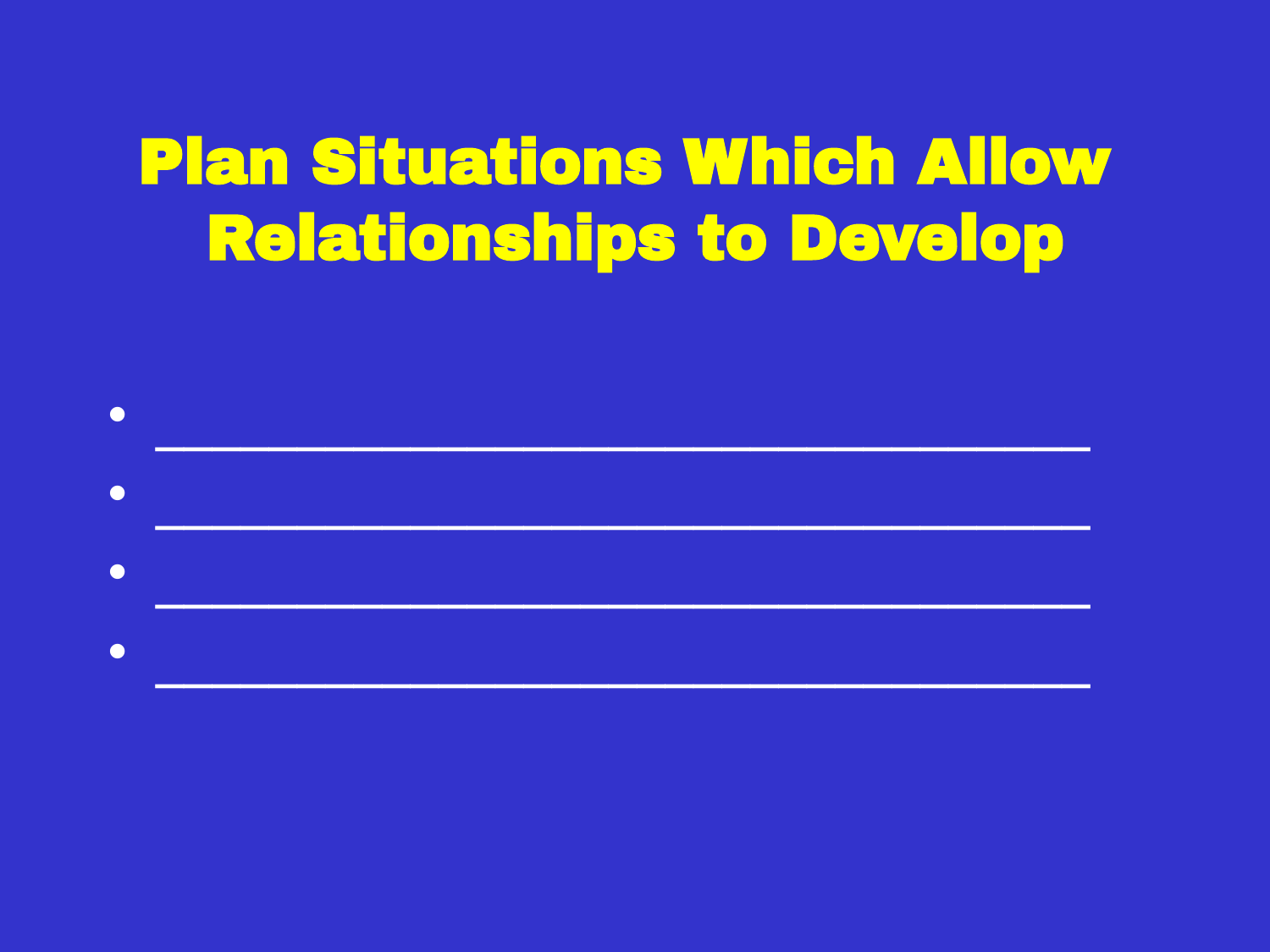

# Plan Situations Which Allow  Relationships to Develop
_________________________________
_________________________________
_________________________________
_________________________________